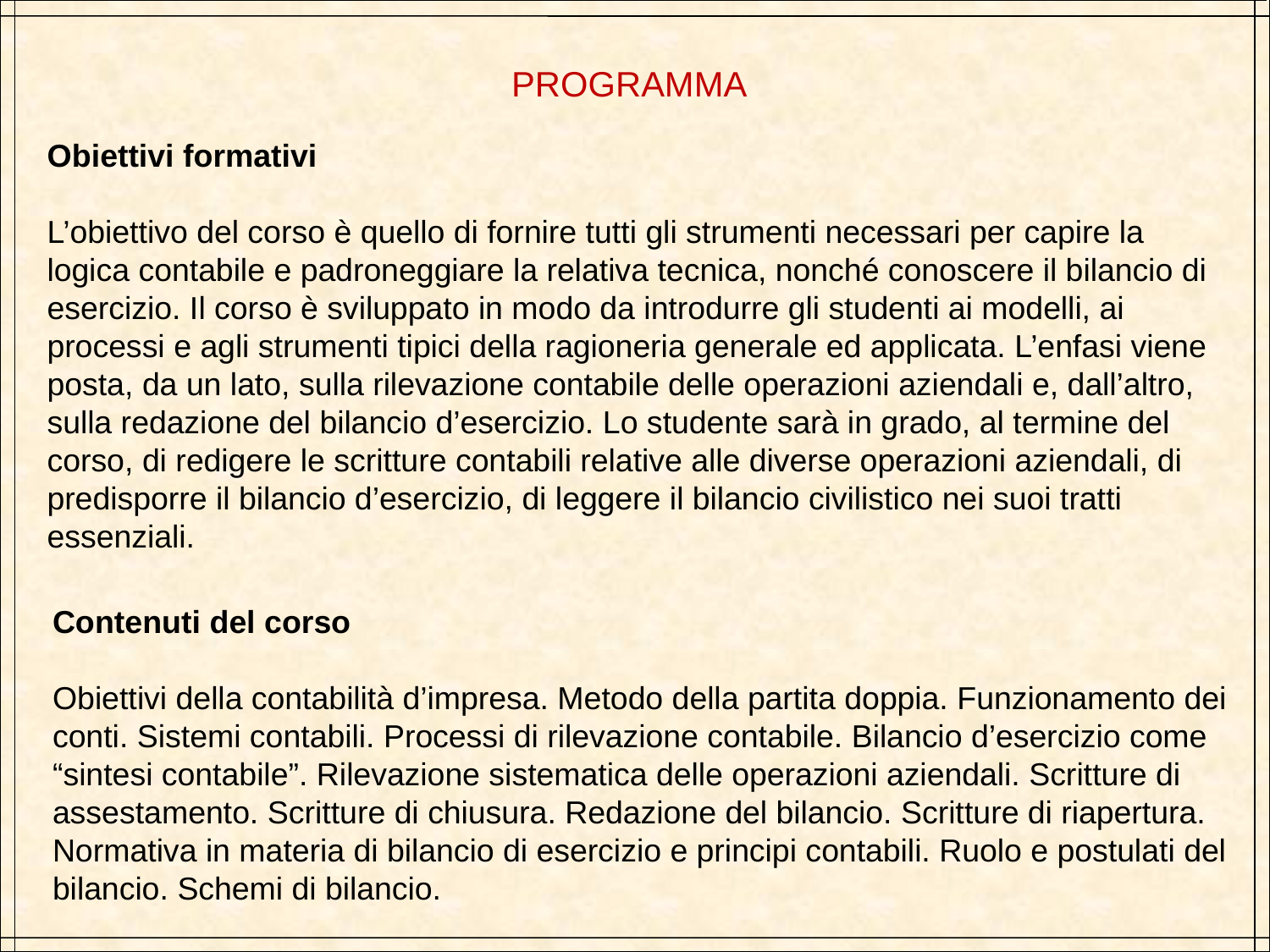

PROGRAMMA
Obiettivi formativi

L’obiettivo del corso è quello di fornire tutti gli strumenti necessari per capire la logica contabile e padroneggiare la relativa tecnica, nonché conoscere il bilancio di esercizio. Il corso è sviluppato in modo da introdurre gli studenti ai modelli, ai processi e agli strumenti tipici della ragioneria generale ed applicata. L’enfasi viene posta, da un lato, sulla rilevazione contabile delle operazioni aziendali e, dall’altro, sulla redazione del bilancio d’esercizio. Lo studente sarà in grado, al termine del corso, di redigere le scritture contabili relative alle diverse operazioni aziendali, di predisporre il bilancio d’esercizio, di leggere il bilancio civilistico nei suoi tratti essenziali.
Contenuti del corso

Obiettivi della contabilità d’impresa. Metodo della partita doppia. Funzionamento dei conti. Sistemi contabili. Processi di rilevazione contabile. Bilancio d’esercizio come “sintesi contabile”. Rilevazione sistematica delle operazioni aziendali. Scritture di assestamento. Scritture di chiusura. Redazione del bilancio. Scritture di riapertura. Normativa in materia di bilancio di esercizio e principi contabili. Ruolo e postulati del bilancio. Schemi di bilancio.